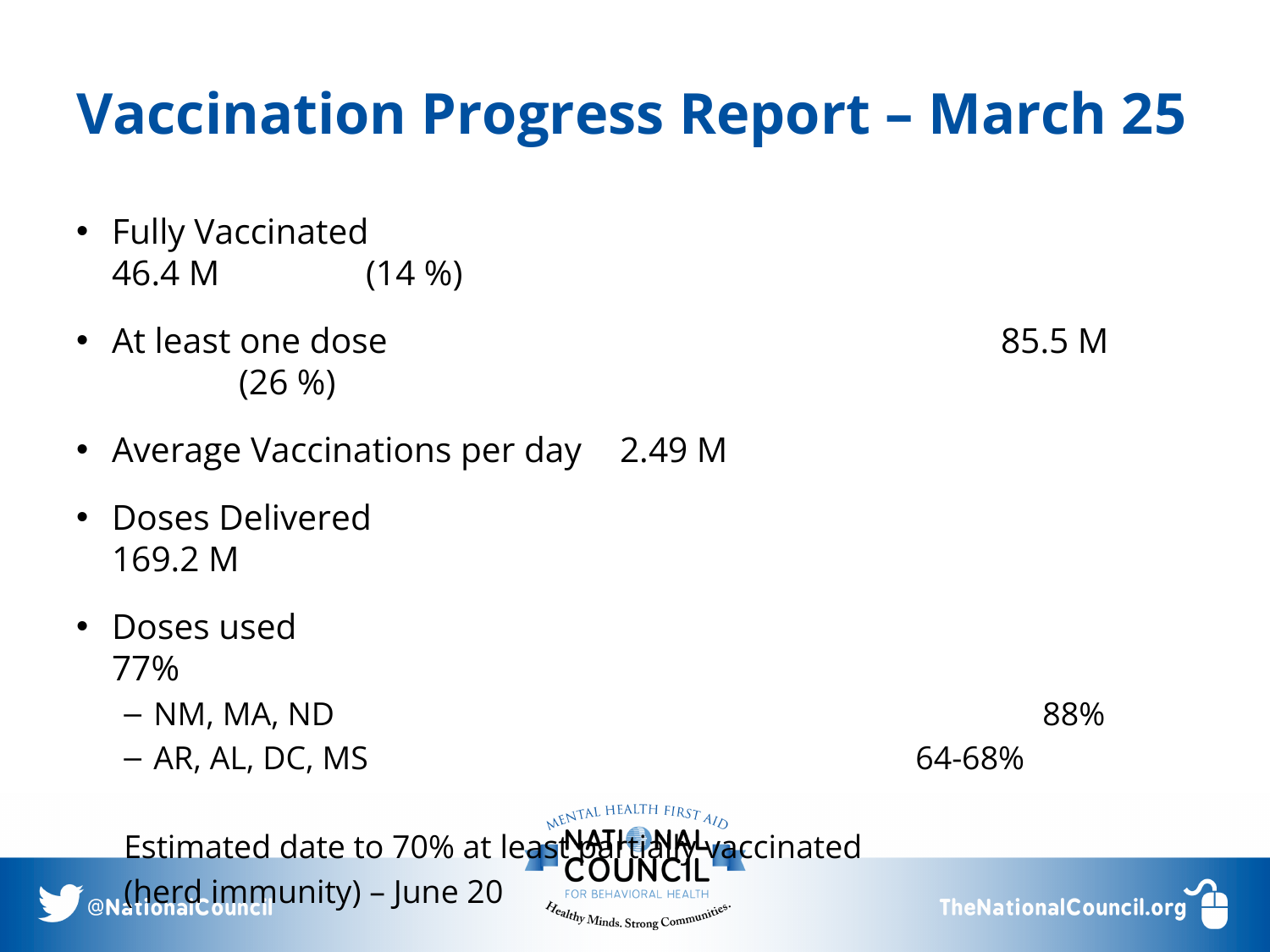

# Vaccination Progress Report – March 25
Fully Vaccinated						46.4 M		(14 %)

At least one dose					85.5 M		(26 %)

Average Vaccinations per day 	2.49 M

Doses Delivered						169.2 M

Doses used							77%
NM, MA, ND 						88%
AR, AL, DC, MS					64-68%

Estimated date to 70% at least partially vaccinated
(herd immunity) – June 20